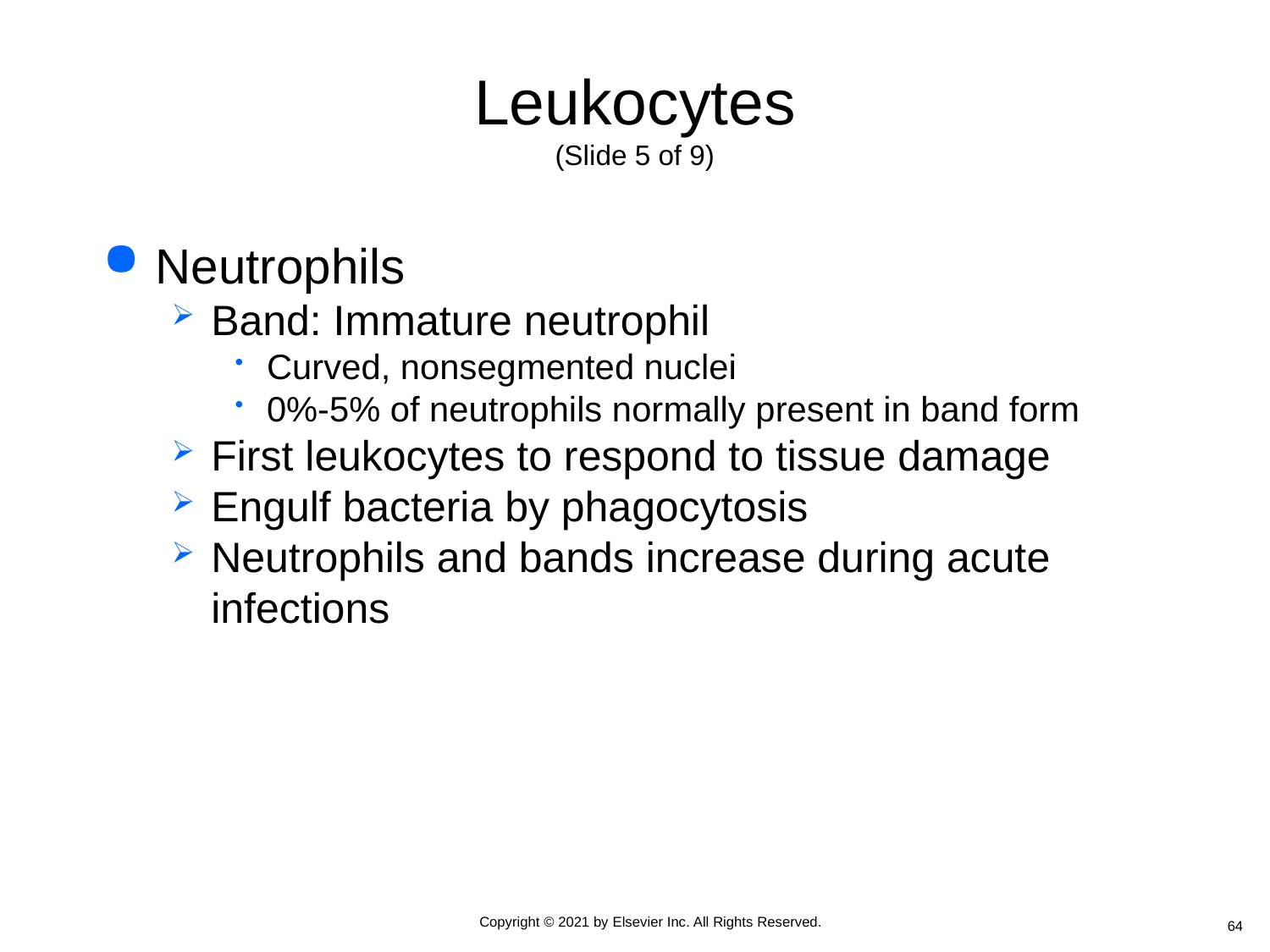

# Leukocytes (Slide 5 of 9)
Neutrophils
Band: Immature neutrophil
Curved, nonsegmented nuclei
0%-5% of neutrophils normally present in band form
First leukocytes to respond to tissue damage
Engulf bacteria by phagocytosis
Neutrophils and bands increase during acute infections
64